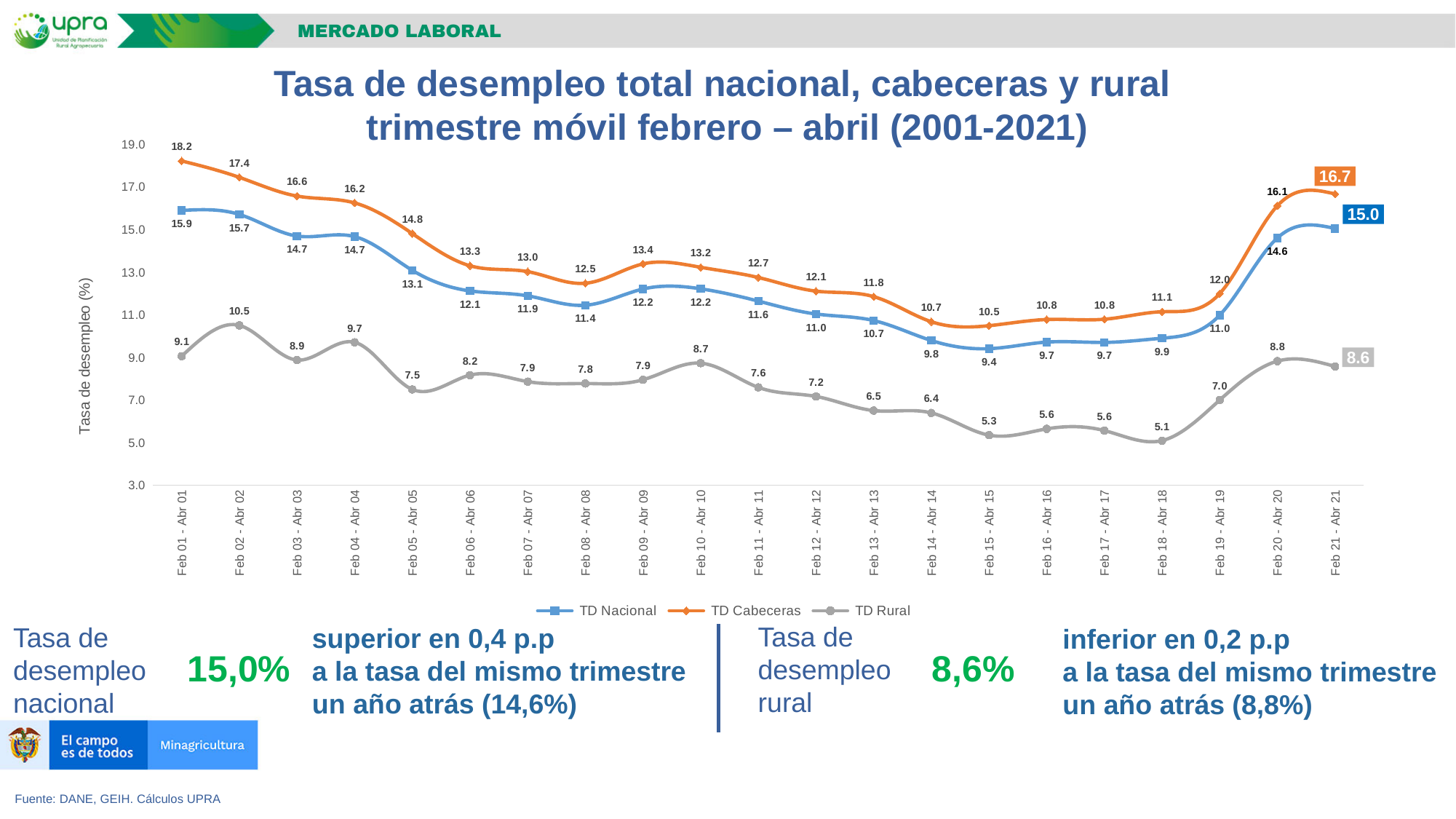

MERCADO LABORAL
Tasa de desempleo total nacional, cabeceras y rural
trimestre móvil febrero – abril (2001-2021)

### Chart

| Category |  TD Nacional  |  TD Cabeceras  |  TD Rural  |
|---|---|---|---|
| Feb 01 - Abr 01 | 15.890624045016011 | 18.212817021423145 | 9.052850564719934 |
| Feb 02 - Abr 02 | 15.70282817583603 | 17.44209462211769 | 10.499354055852288 |
| Feb 03 - Abr 03 | 14.68983143172535 | 16.56430197584557 | 8.873881397008079 |
| Feb 04 - Abr 04 | 14.66300743906627 | 16.242460987666753 | 9.70488842648292 |
| Feb 05 - Abr 05 | 13.079750890579772 | 14.804200079119296 | 7.4925091486187725 |
| Feb 06 - Abr 06 | 12.116215587118944 | 13.29450739216152 | 8.165653933241687 |
| Feb 07 - Abr 07 | 11.88481074943113 | 13.019755889216563 | 7.859578249967007 |
| Feb 08 - Abr 08 | 11.444047752795553 | 12.475026076378043 | 7.770403269053275 |
| Feb 09 - Abr 09 | 12.205055462988508 | 13.382782708402802 | 7.946580822933264 |
| Feb 10 - Abr 10 | 12.214863032627196 | 13.223051527060623 | 8.727088155287934 |
| Feb 11 - Abr 11 | 11.637882363917642 | 12.744698677848888 | 7.588675919183332 |
| Feb 12 - Abr 12 | 11.032809677511242 | 12.10571689457416 | 7.163906590301135 |
| Feb 13 - Abr 13 | 10.725361120725662 | 11.84762117661864 | 6.501276072546064 |
| Feb 14 - Abr 14 | 9.788593241756606 | 10.670314701871405 | 6.391721387072315 |
| Feb 15 - Abr 15 | 9.407146579643063 | 10.485398579182105 | 5.348541384101677 |
| Feb 16 - Abr 16 | 9.71510276702662 | 10.774421257977282 | 5.643508406083285 |
| Feb 17 - Abr 17 | 9.700446348434424 | 10.787987894444242 | 5.563150234545015 |
| Feb 18 - Abr 18 | 9.898074694605752 | 11.139369811342606 | 5.093332719819103 |
| Feb 19 - Abr 19 | 10.97868800805789 | 11.988637520754946 | 6.99482022322446 |
| Feb 20 - Abr 20 | 14.599226287597524 | 16.10786970380885 | 8.822160114840695 |
| Feb 21 - Abr 21 | 15.045403477421088 | 16.66238448301513 | 8.573177902000111 |
Tasa de desempleo
rural
Tasa de desempleo nacional
superior en 0,4 p.p
a la tasa del mismo trimestre un año atrás (14,6%)
inferior en 0,2 p.p
a la tasa del mismo trimestre un año atrás (8,8%)
15,0%
8,6%
Fuente: DANE, GEIH. Cálculos UPRA